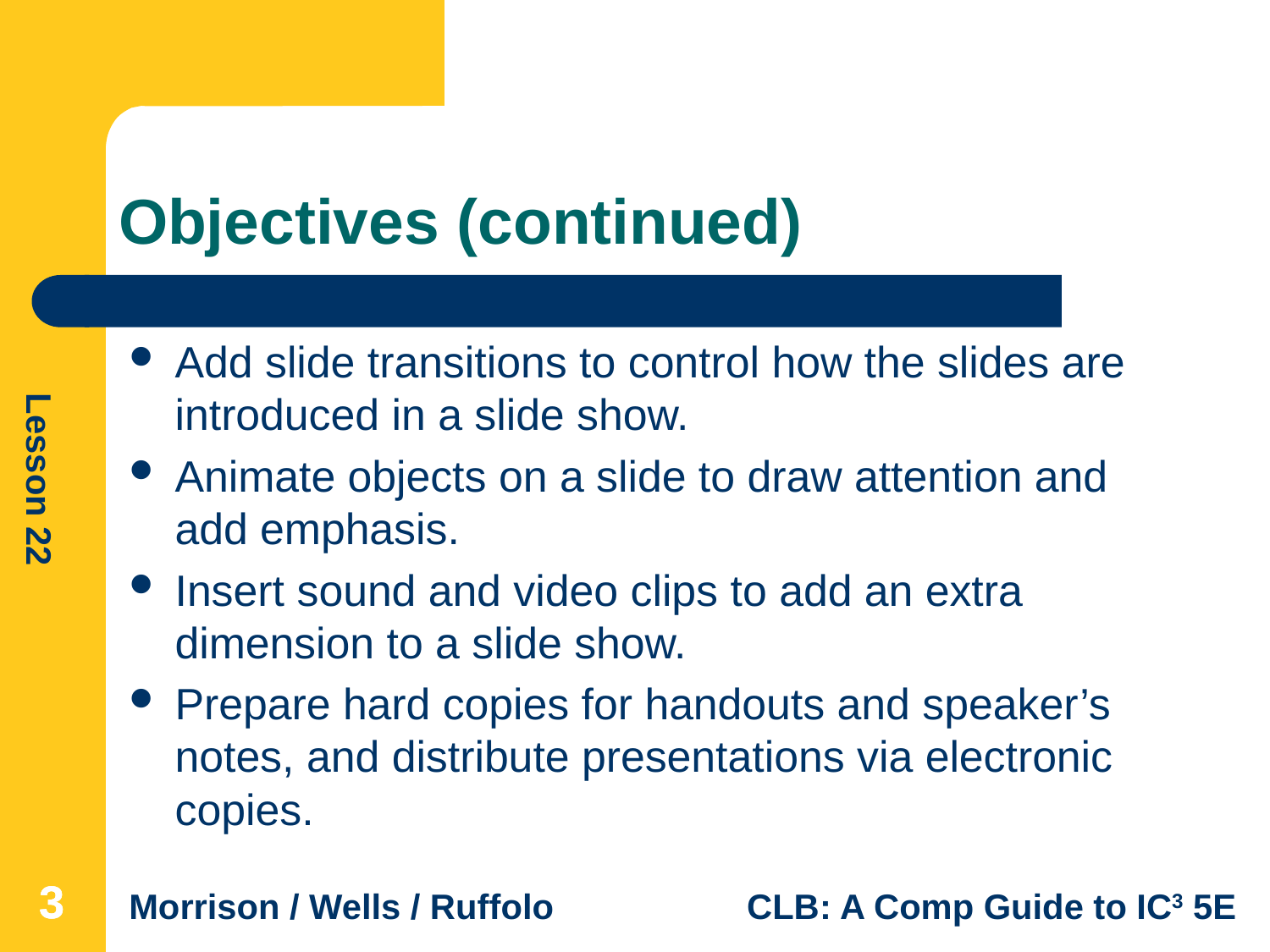

# Objectives (continued)
Add slide transitions to control how the slides are introduced in a slide show.
Animate objects on a slide to draw attention and add emphasis.
Insert sound and video clips to add an extra dimension to a slide show.
Prepare hard copies for handouts and speaker’s notes, and distribute presentations via electronic copies.
3
3
3